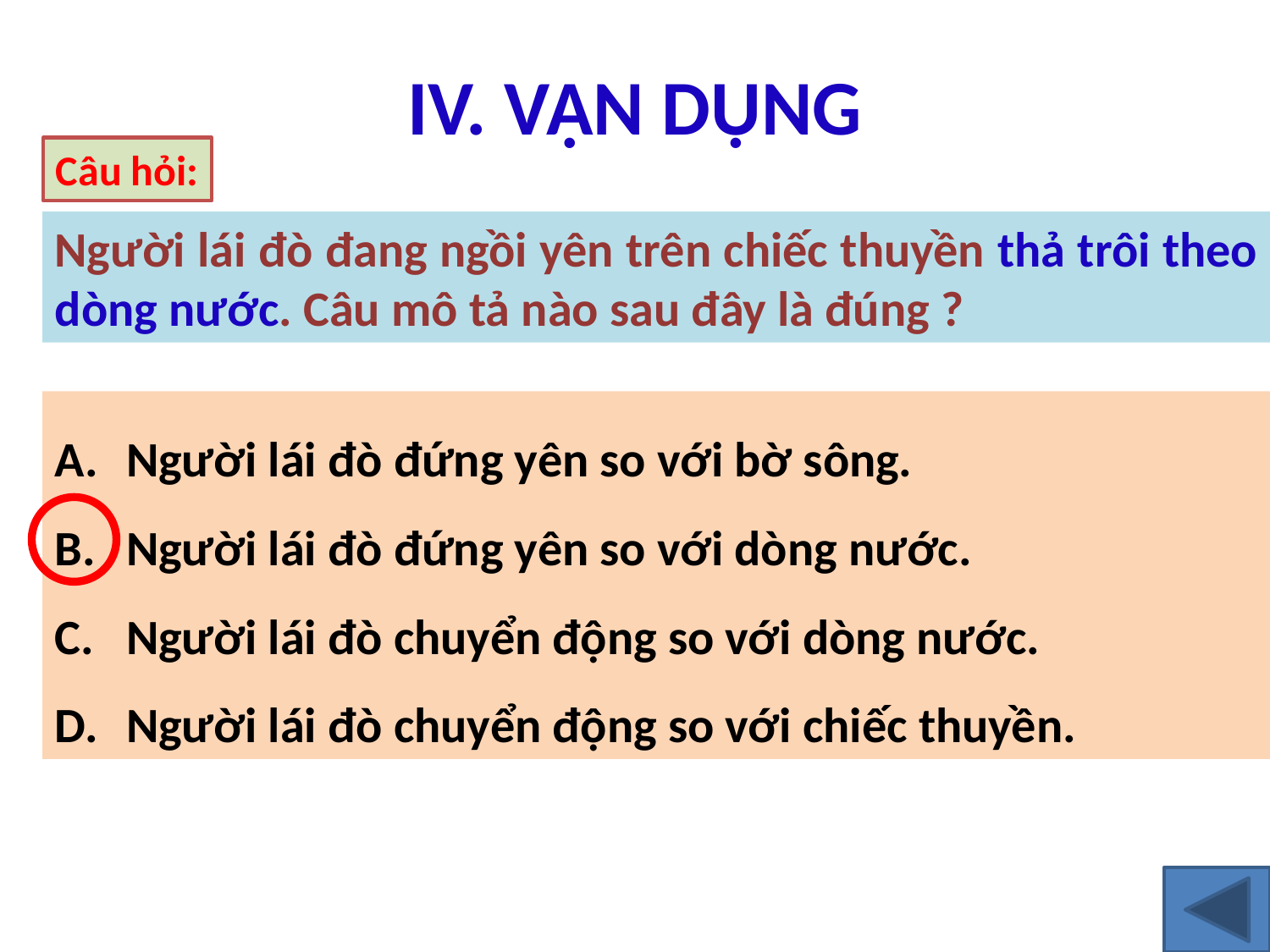

# IV. VẬN DỤNG
Câu hỏi:
Người lái đò đang ngồi yên trên chiếc thuyền thả trôi theo dòng nước. Câu mô tả nào sau đây là đúng ?
Người lái đò đứng yên so với bờ sông.
Người lái đò đứng yên so với dòng nước.
Người lái đò chuyển động so với dòng nước.
Người lái đò chuyển động so với chiếc thuyền.